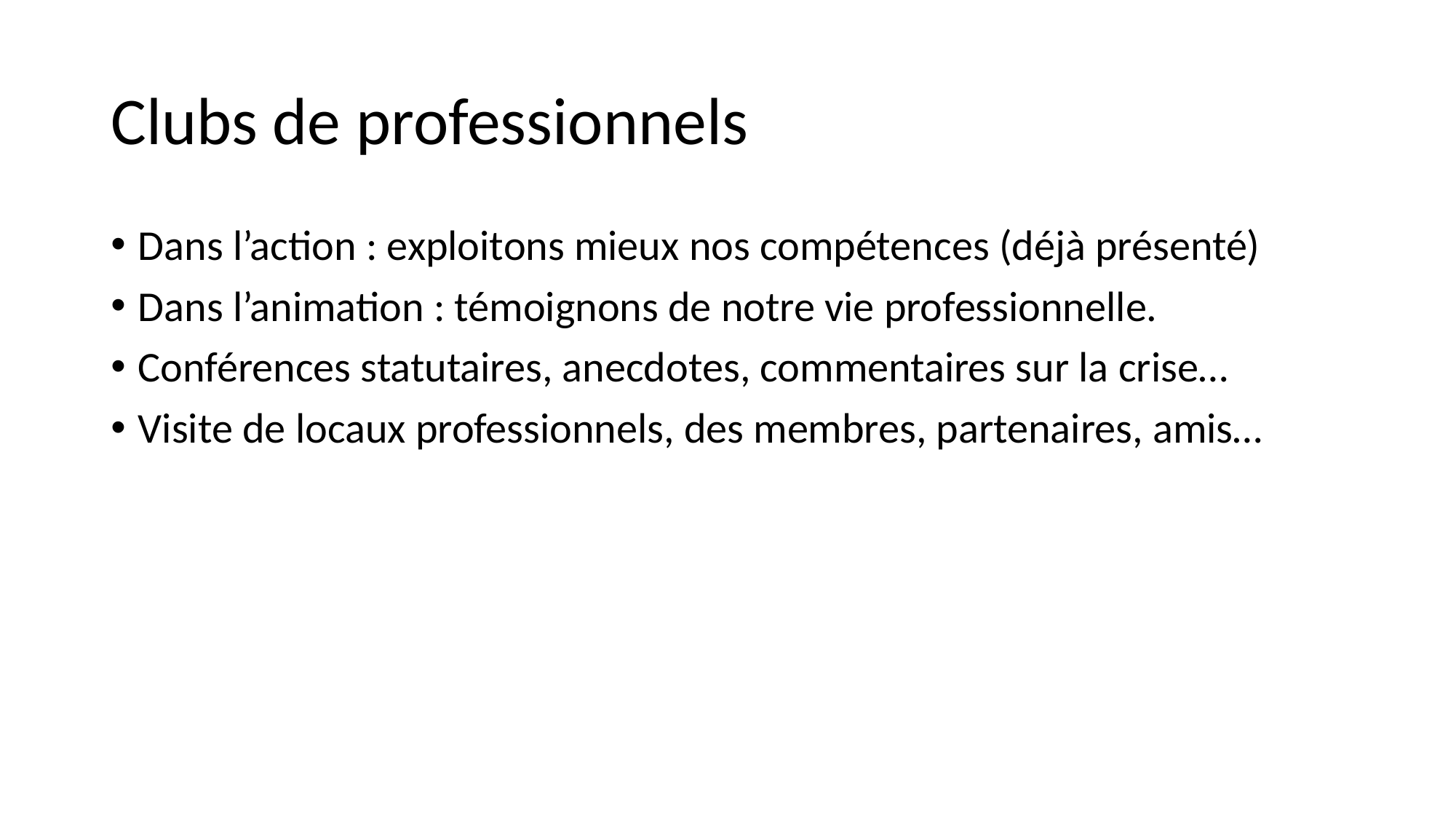

# Clubs de professionnels
Dans l’action : exploitons mieux nos compétences (déjà présenté)
Dans l’animation : témoignons de notre vie professionnelle.
Conférences statutaires, anecdotes, commentaires sur la crise…
Visite de locaux professionnels, des membres, partenaires, amis…